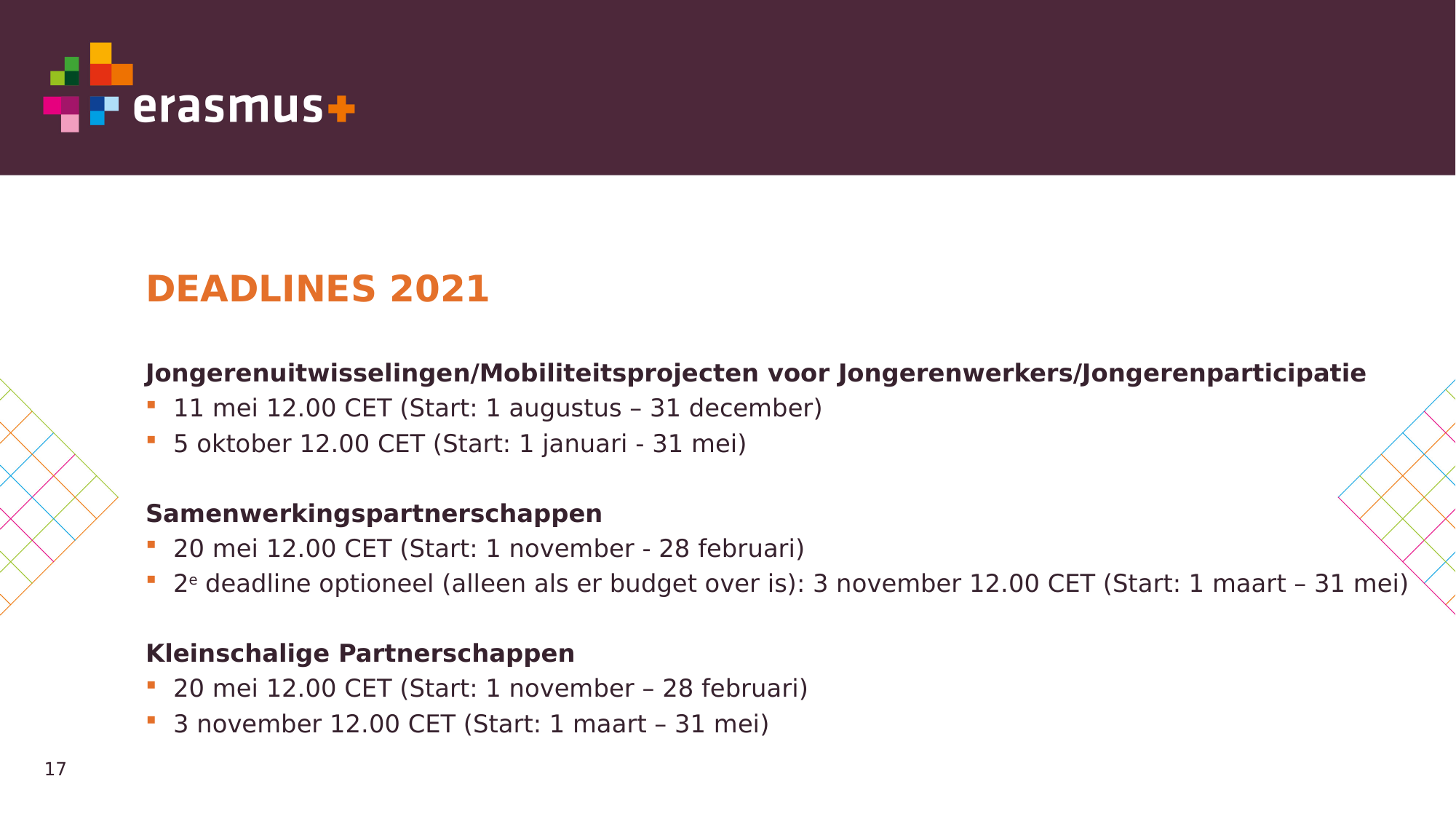

# DEADLINES 2021
Jongerenuitwisselingen/Mobiliteitsprojecten voor Jongerenwerkers/Jongerenparticipatie
11 mei 12.00 CET (Start: 1 augustus – 31 december)
5 oktober 12.00 CET (Start: 1 januari - 31 mei)

Samenwerkingspartnerschappen
20 mei 12.00 CET (Start: 1 november - 28 februari)
2e deadline optioneel (alleen als er budget over is): 3 november 12.00 CET (Start: 1 maart – 31 mei)

Kleinschalige Partnerschappen
20 mei 12.00 CET (Start: 1 november – 28 februari)
3 november 12.00 CET (Start: 1 maart – 31 mei)

17